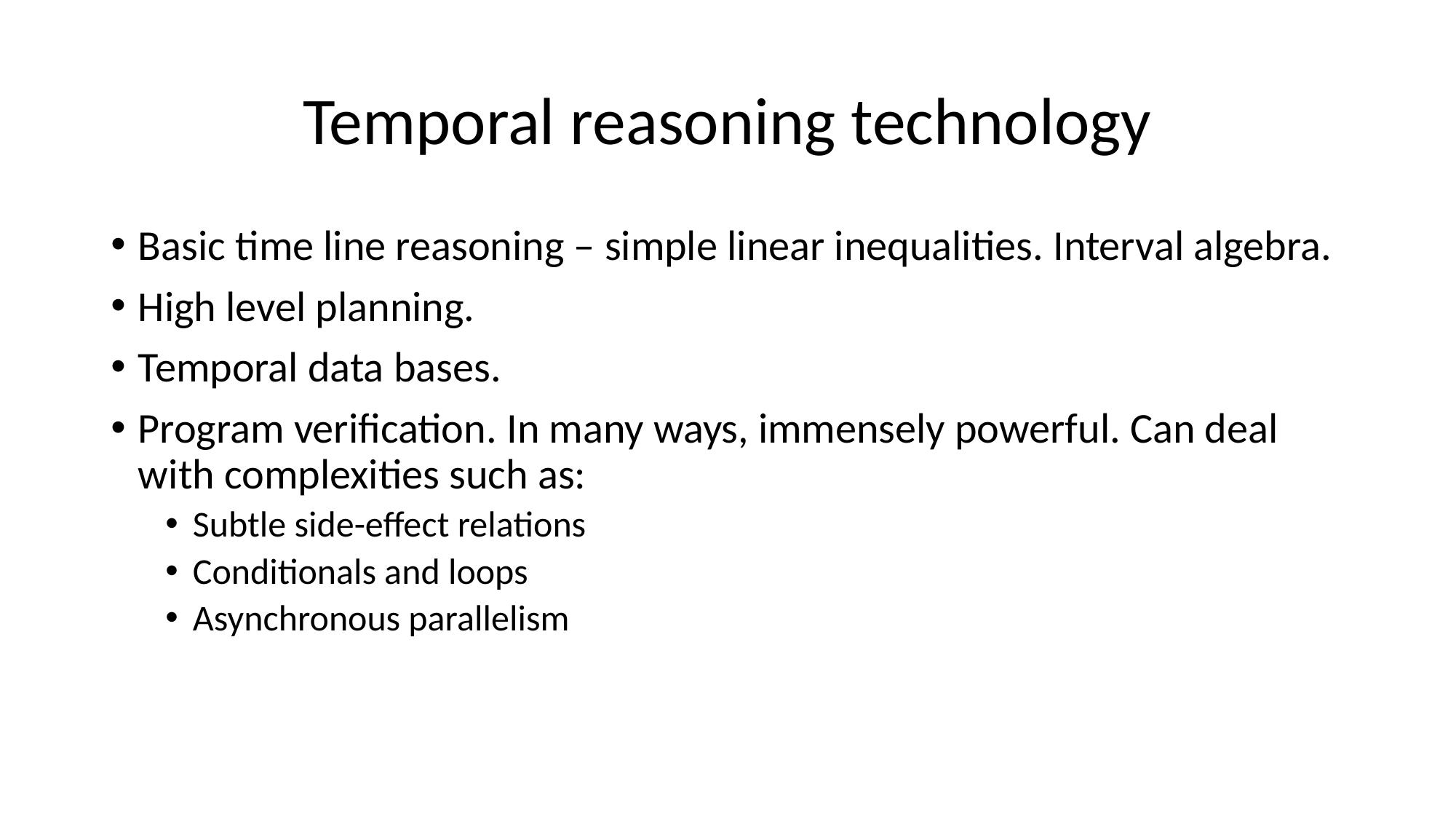

# Temporal reasoning technology
Basic time line reasoning – simple linear inequalities. Interval algebra.
High level planning.
Temporal data bases.
Program verification. In many ways, immensely powerful. Can deal with complexities such as:
Subtle side-effect relations
Conditionals and loops
Asynchronous parallelism